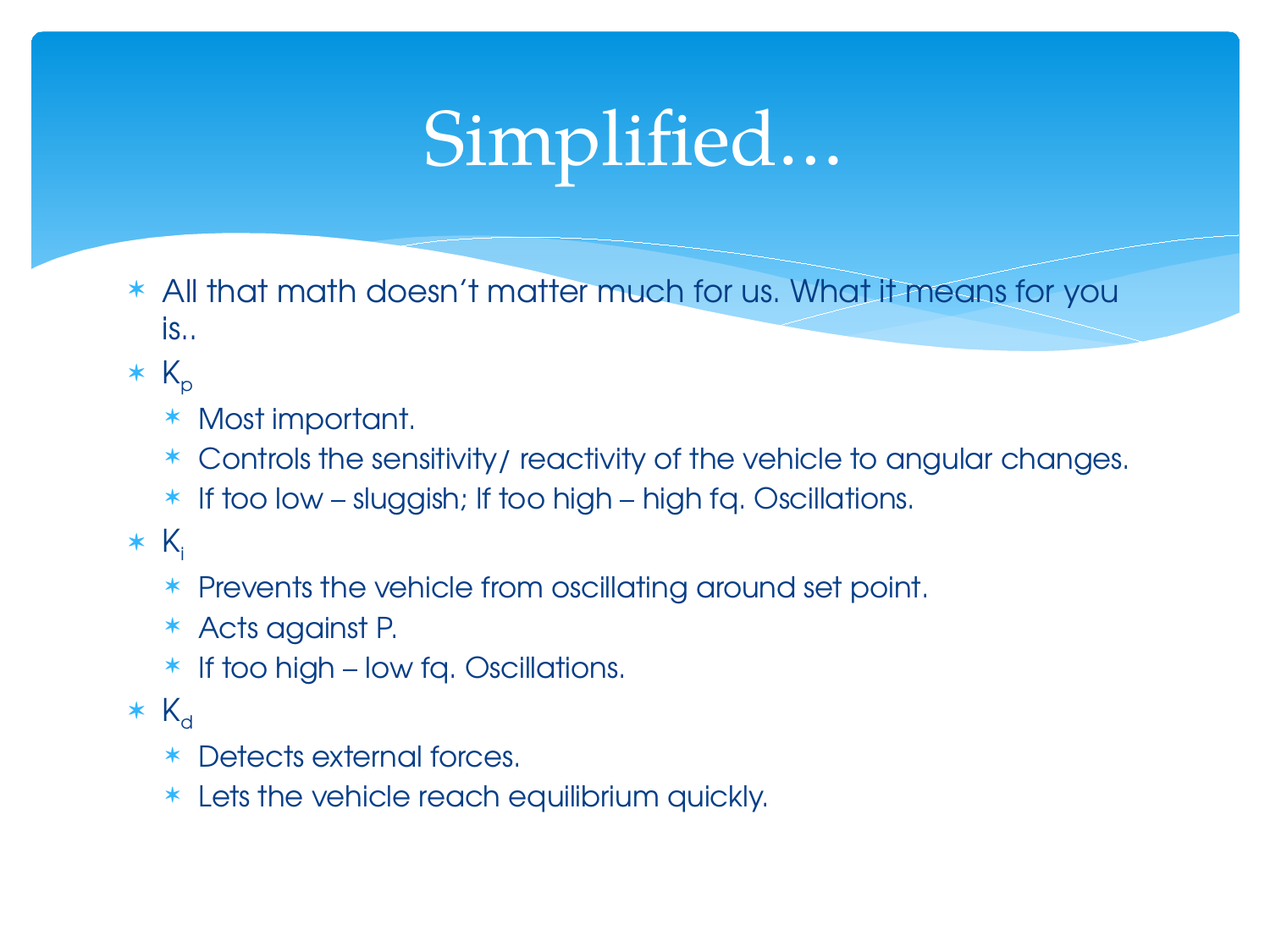

# Simplified…
All that math doesn’t matter much for us. What it means for you is..
Kp
Most important.
Controls the sensitivity/ reactivity of the vehicle to angular changes.
If too low – sluggish; If too high – high fq. Oscillations.
Ki
Prevents the vehicle from oscillating around set point.
Acts against P.
If too high – low fq. Oscillations.
Kd
Detects external forces.
Lets the vehicle reach equilibrium quickly.